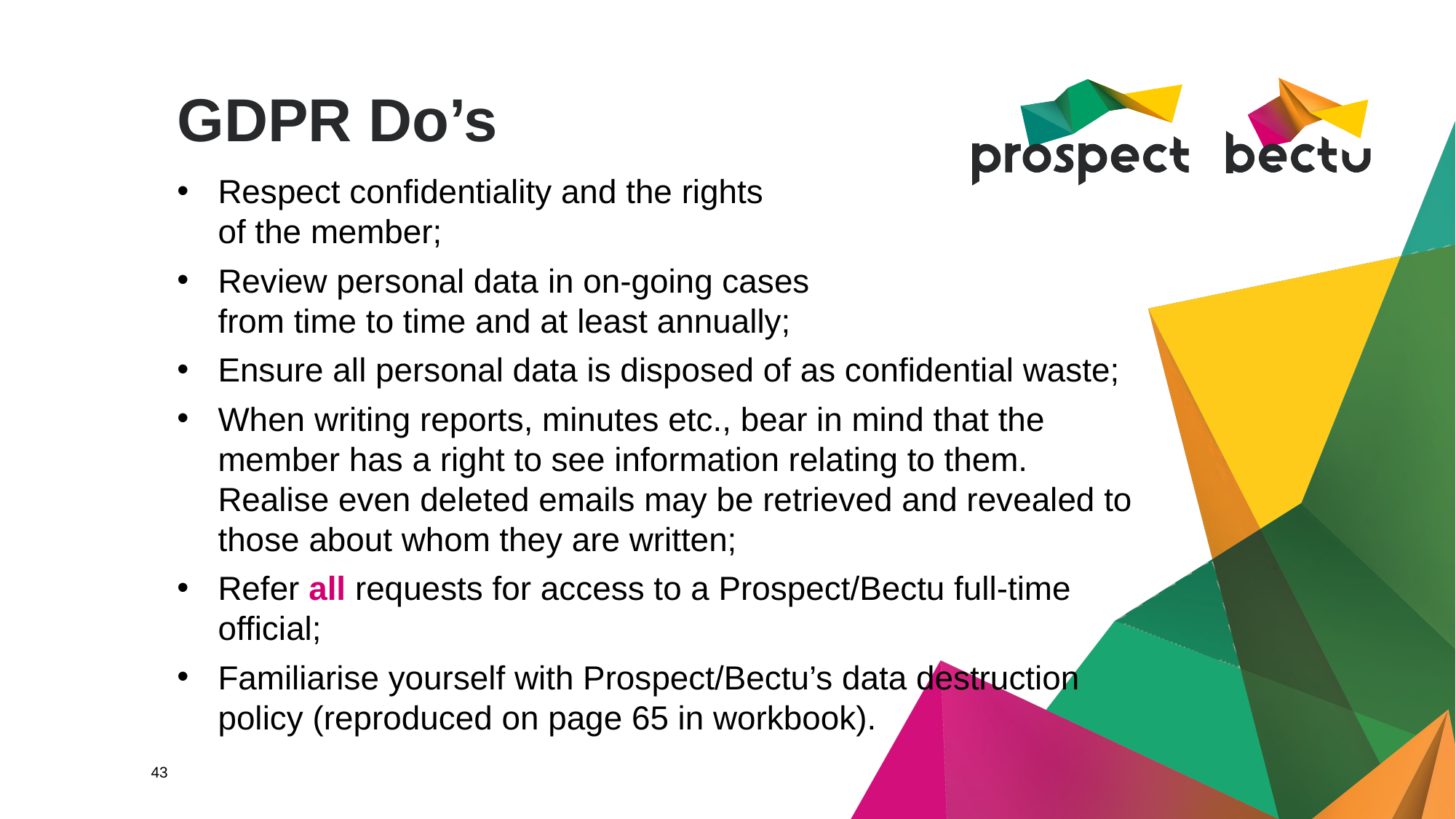

GDPR Do’s
Respect confidentiality and the rights
of the member;
Review personal data in on-going cases
from time to time and at least annually;
Ensure all personal data is disposed of as confidential waste;
When writing reports, minutes etc., bear in mind that the member has a right to see information relating to them. Realise even deleted emails may be retrieved and revealed to those about whom they are written;
Refer all requests for access to a Prospect/Bectu full-time official;
Familiarise yourself with Prospect/Bectu’s data destruction
policy (reproduced on page 65 in workbook).